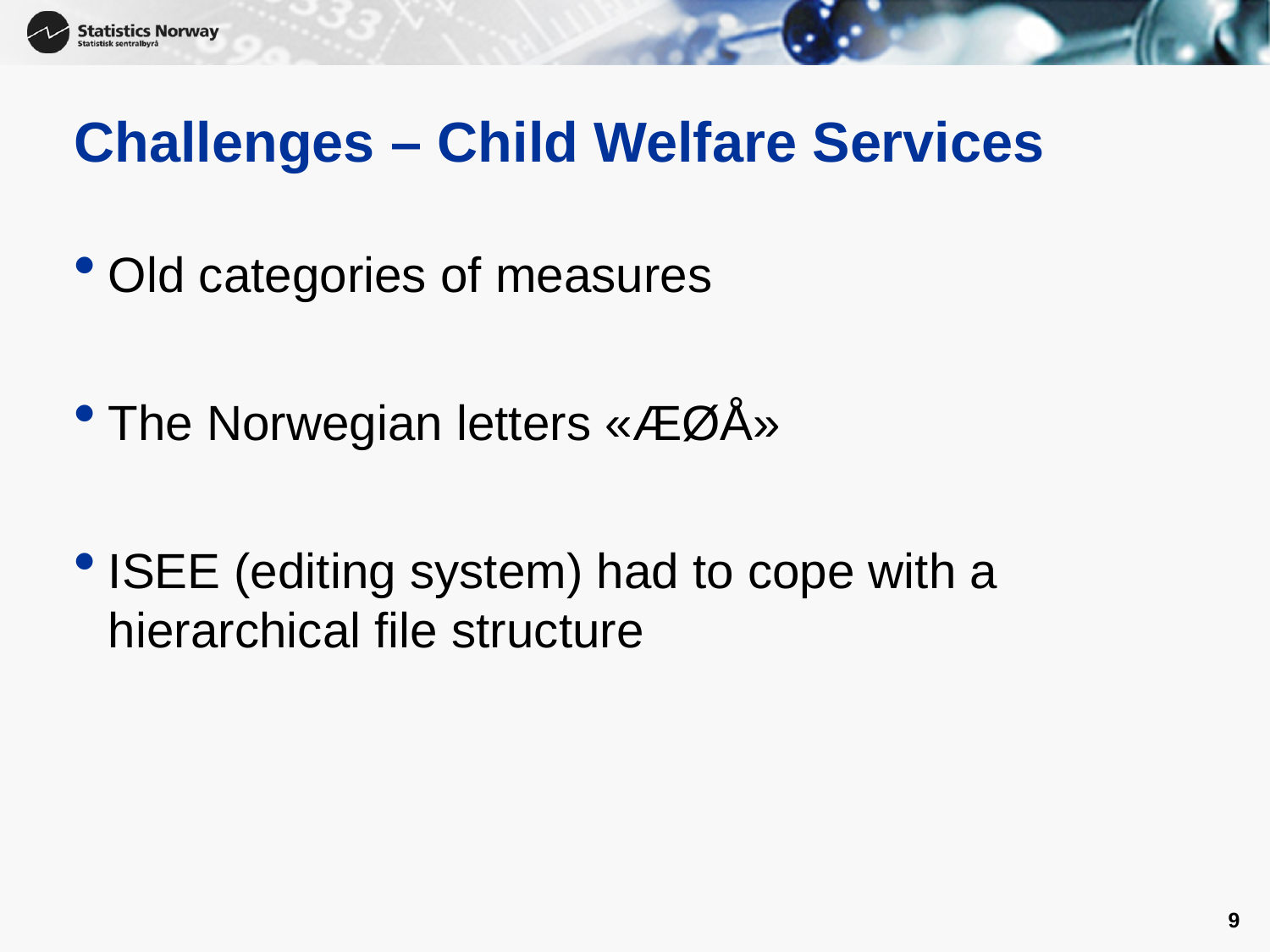

# Challenges – Child Welfare Services
Old categories of measures

The Norwegian letters «ÆØÅ»

ISEE (editing system) had to cope with a hierarchical file structure
9